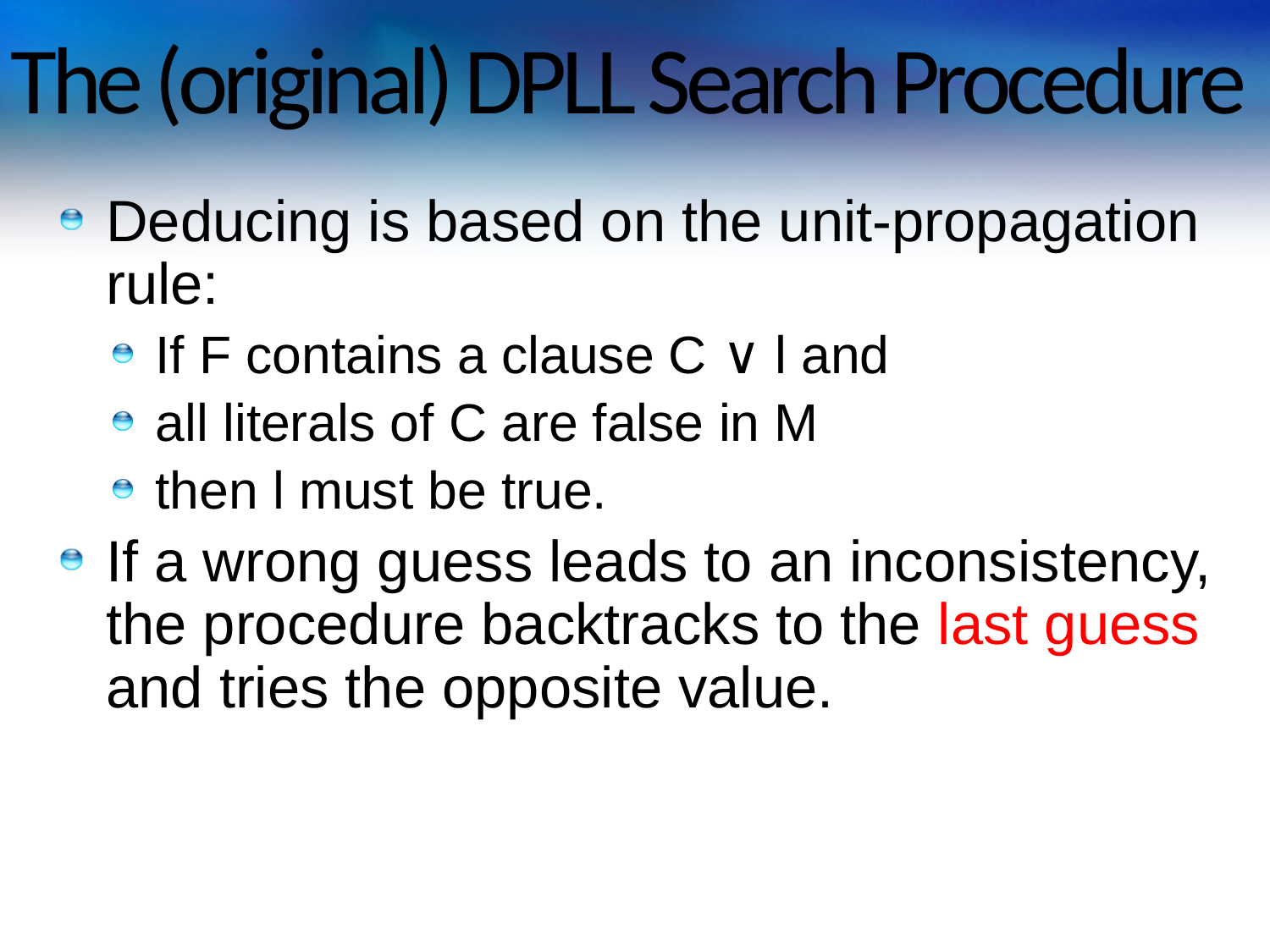

# The (original) DPLL Search Procedure
Deducing is based on the unit-propagation rule:
If F contains a clause C ∨ l and
all literals of C are false in M
then l must be true.
If a wrong guess leads to an inconsistency, the procedure backtracks to the last guess and tries the opposite value.